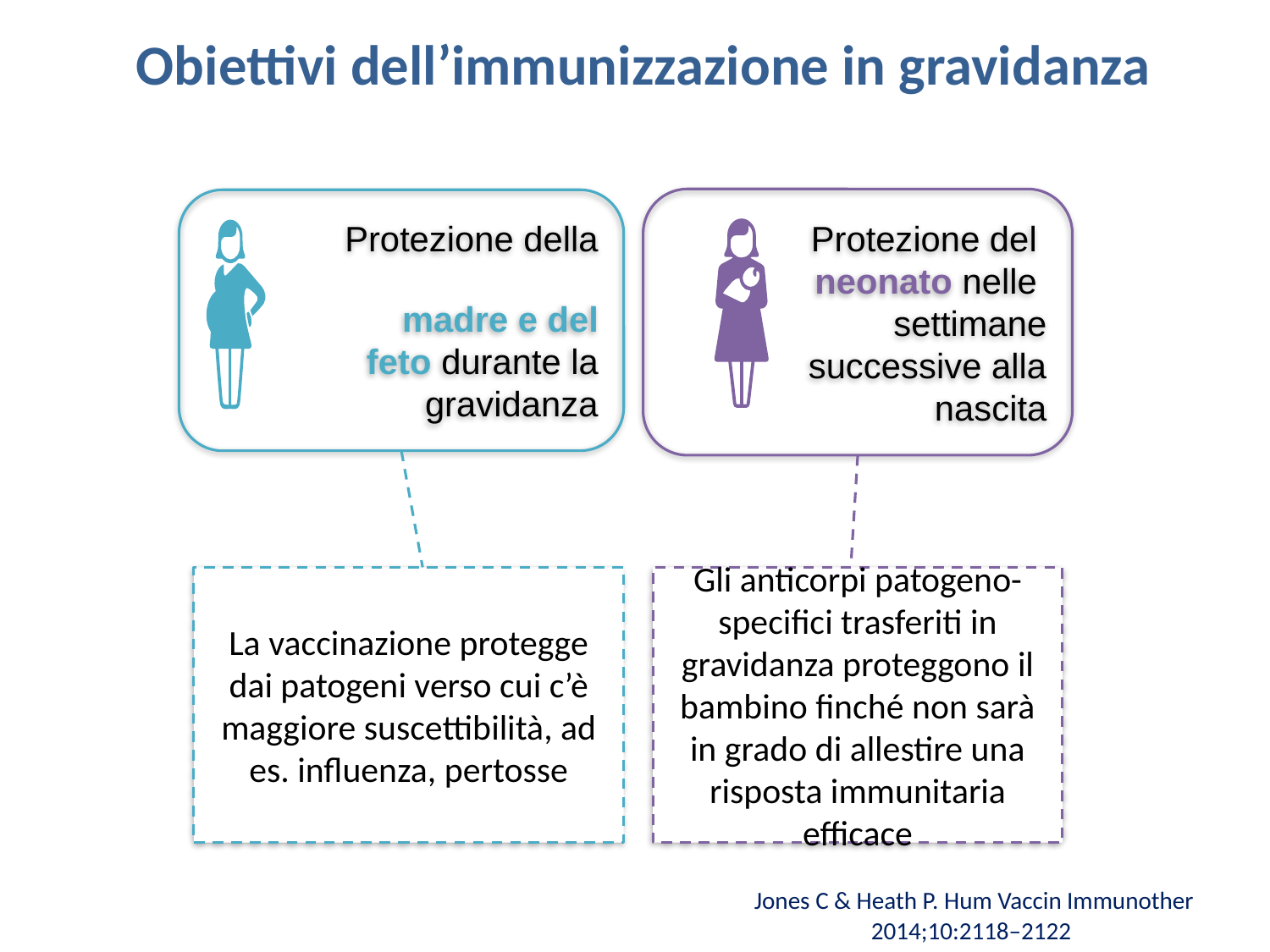

# Obiettivi dell’immunizzazione in gravidanza
Protezione del
neonato nelle
settimane successive alla nascita
Protezione della
madre e del feto durante la gravidanza

La vaccinazione protegge dai patogeni verso cui c’è maggiore suscettibilità, ad es. influenza, pertosse
Gli anticorpi patogeno-specifici trasferiti in gravidanza proteggono il bambino finché non sarà in grado di allestire una risposta immunitaria efficace
 Jones C & Heath P. Hum Vaccin Immunother 2014;10:2118–2122